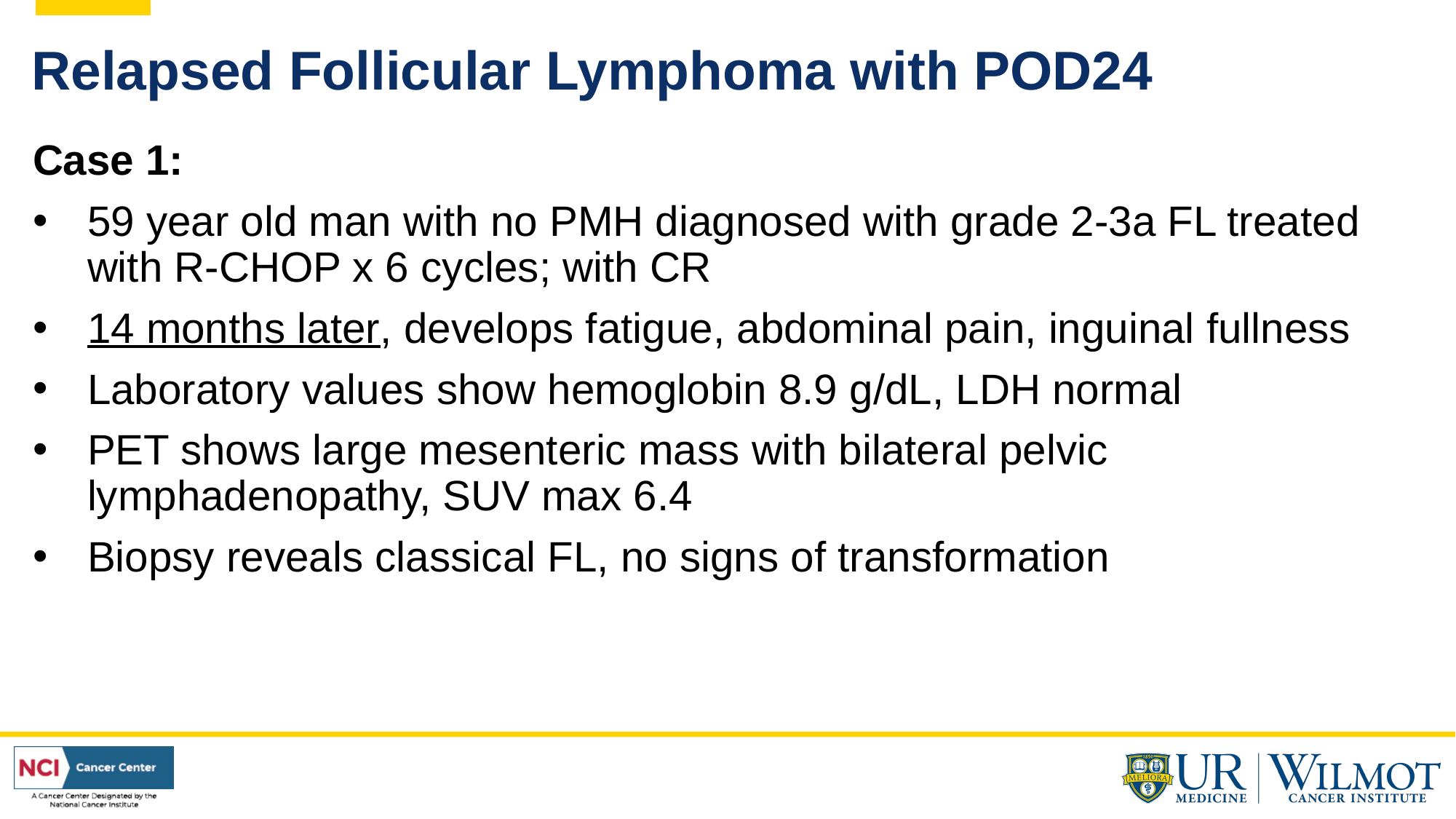

# Relapsed Follicular Lymphoma with POD24
Case 1:
59 year old man with no PMH diagnosed with grade 2-3a FL treated with R-CHOP x 6 cycles; with CR
14 months later, develops fatigue, abdominal pain, inguinal fullness
Laboratory values show hemoglobin 8.9 g/dL, LDH normal
PET shows large mesenteric mass with bilateral pelvic lymphadenopathy, SUV max 6.4
Biopsy reveals classical FL, no signs of transformation